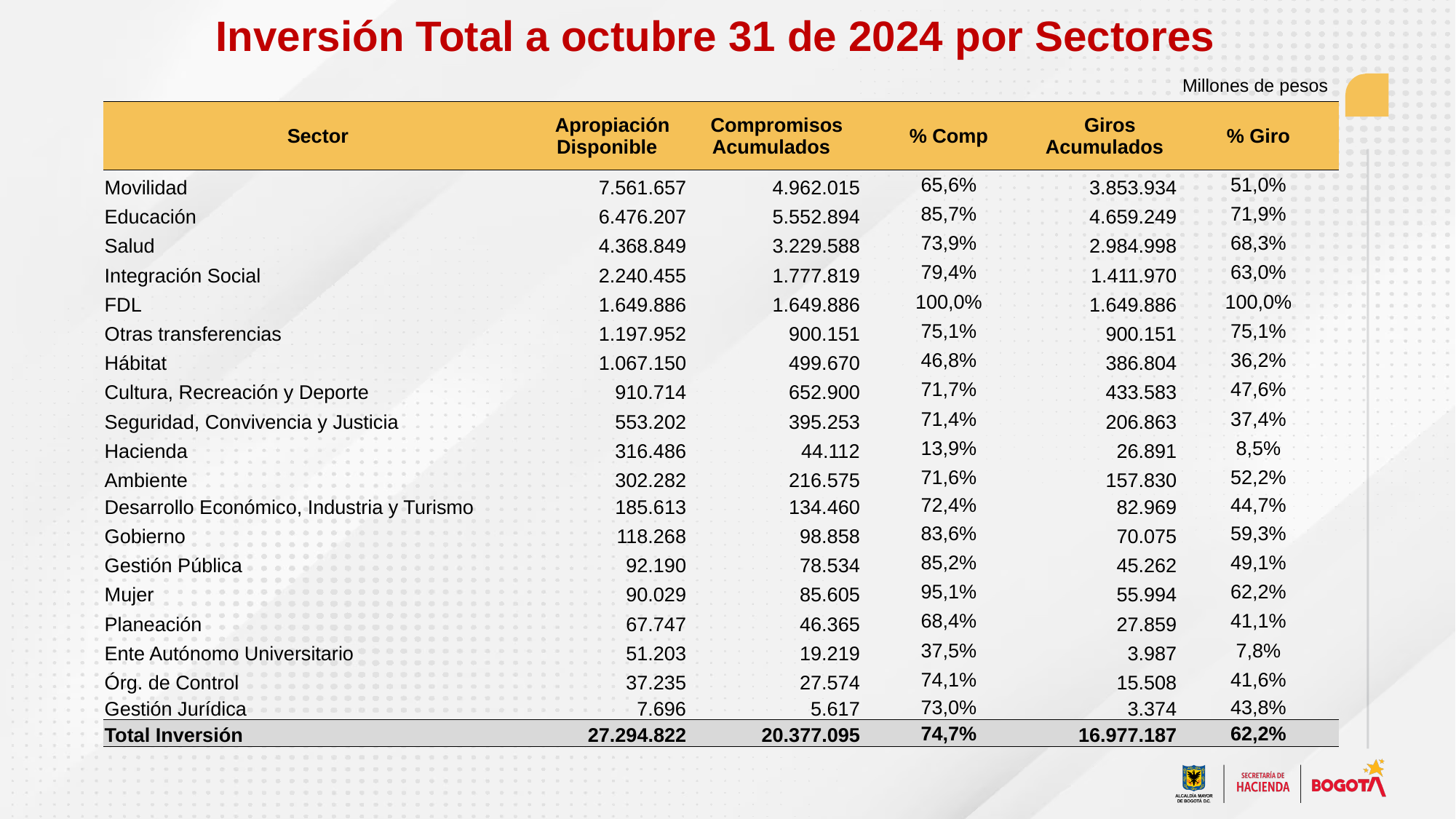

Inversión Total a octubre 31 de 2024 por Sectores
Millones de pesos
| Sector | Apropiación Disponible | Compromisos Acumulados | % Comp | Giros Acumulados | % Giro |
| --- | --- | --- | --- | --- | --- |
| Movilidad | 7.561.657 | 4.962.015 | 65,6% | 3.853.934 | 51,0% |
| Educación | 6.476.207 | 5.552.894 | 85,7% | 4.659.249 | 71,9% |
| Salud | 4.368.849 | 3.229.588 | 73,9% | 2.984.998 | 68,3% |
| Integración Social | 2.240.455 | 1.777.819 | 79,4% | 1.411.970 | 63,0% |
| FDL | 1.649.886 | 1.649.886 | 100,0% | 1.649.886 | 100,0% |
| Otras transferencias | 1.197.952 | 900.151 | 75,1% | 900.151 | 75,1% |
| Hábitat | 1.067.150 | 499.670 | 46,8% | 386.804 | 36,2% |
| Cultura, Recreación y Deporte | 910.714 | 652.900 | 71,7% | 433.583 | 47,6% |
| Seguridad, Convivencia y Justicia | 553.202 | 395.253 | 71,4% | 206.863 | 37,4% |
| Hacienda | 316.486 | 44.112 | 13,9% | 26.891 | 8,5% |
| Ambiente | 302.282 | 216.575 | 71,6% | 157.830 | 52,2% |
| Desarrollo Económico, Industria y Turismo | 185.613 | 134.460 | 72,4% | 82.969 | 44,7% |
| Gobierno | 118.268 | 98.858 | 83,6% | 70.075 | 59,3% |
| Gestión Pública | 92.190 | 78.534 | 85,2% | 45.262 | 49,1% |
| Mujer | 90.029 | 85.605 | 95,1% | 55.994 | 62,2% |
| Planeación | 67.747 | 46.365 | 68,4% | 27.859 | 41,1% |
| Ente Autónomo Universitario | 51.203 | 19.219 | 37,5% | 3.987 | 7,8% |
| Órg. de Control | 37.235 | 27.574 | 74,1% | 15.508 | 41,6% |
| Gestión Jurídica | 7.696 | 5.617 | 73,0% | 3.374 | 43,8% |
| Total Inversión | 27.294.822 | 20.377.095 | 74,7% | 16.977.187 | 62,2% |